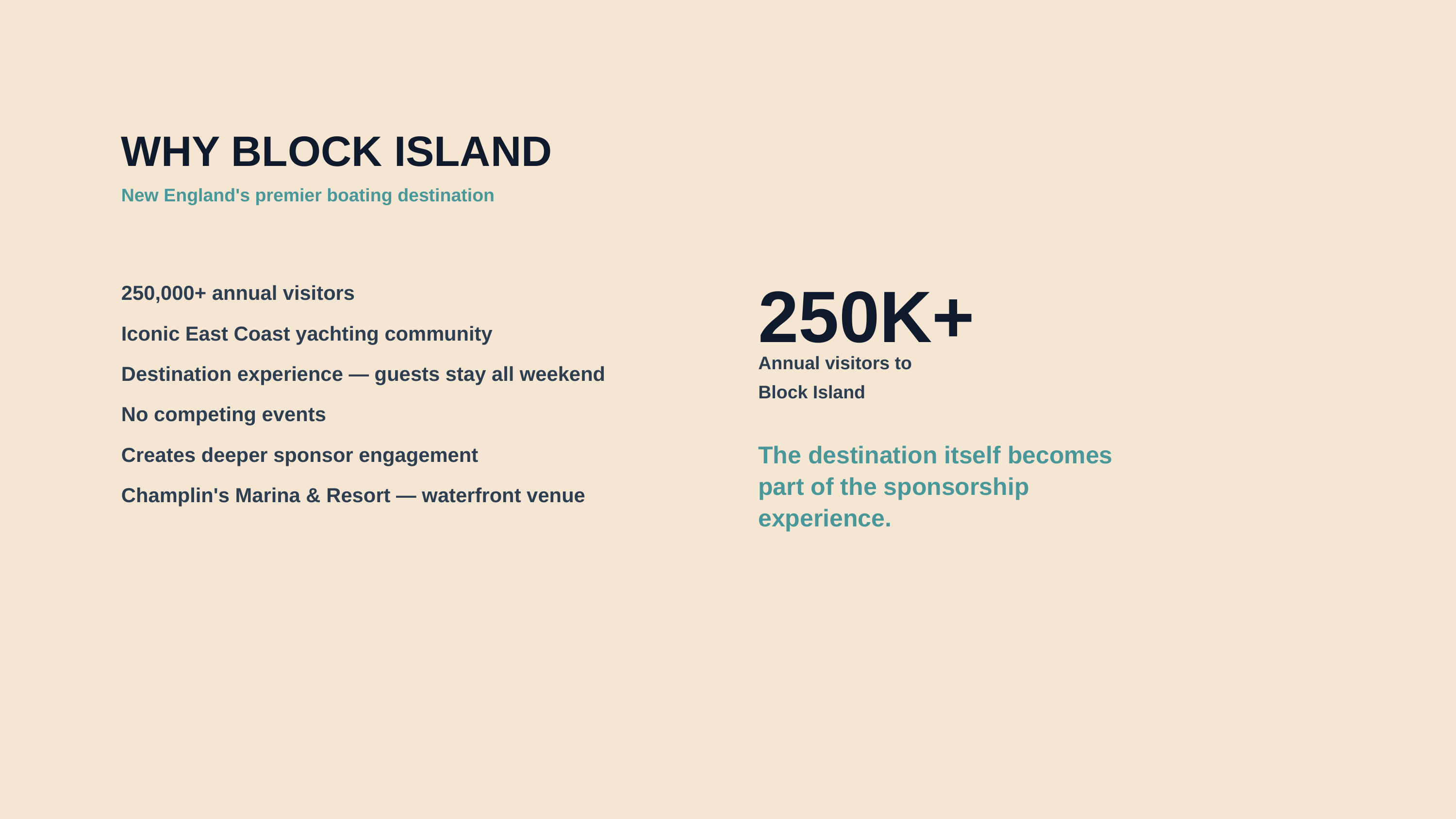

WHY BLOCK ISLAND
New England's premier boating destination
250K+
250,000+ annual visitors
Iconic East Coast yachting community
Destination experience — guests stay all weekend
No competing events
Creates deeper sponsor engagement
Champlin's Marina & Resort — waterfront venue
Annual visitors to
Block Island
The destination itself becomes part of the sponsorship experience.